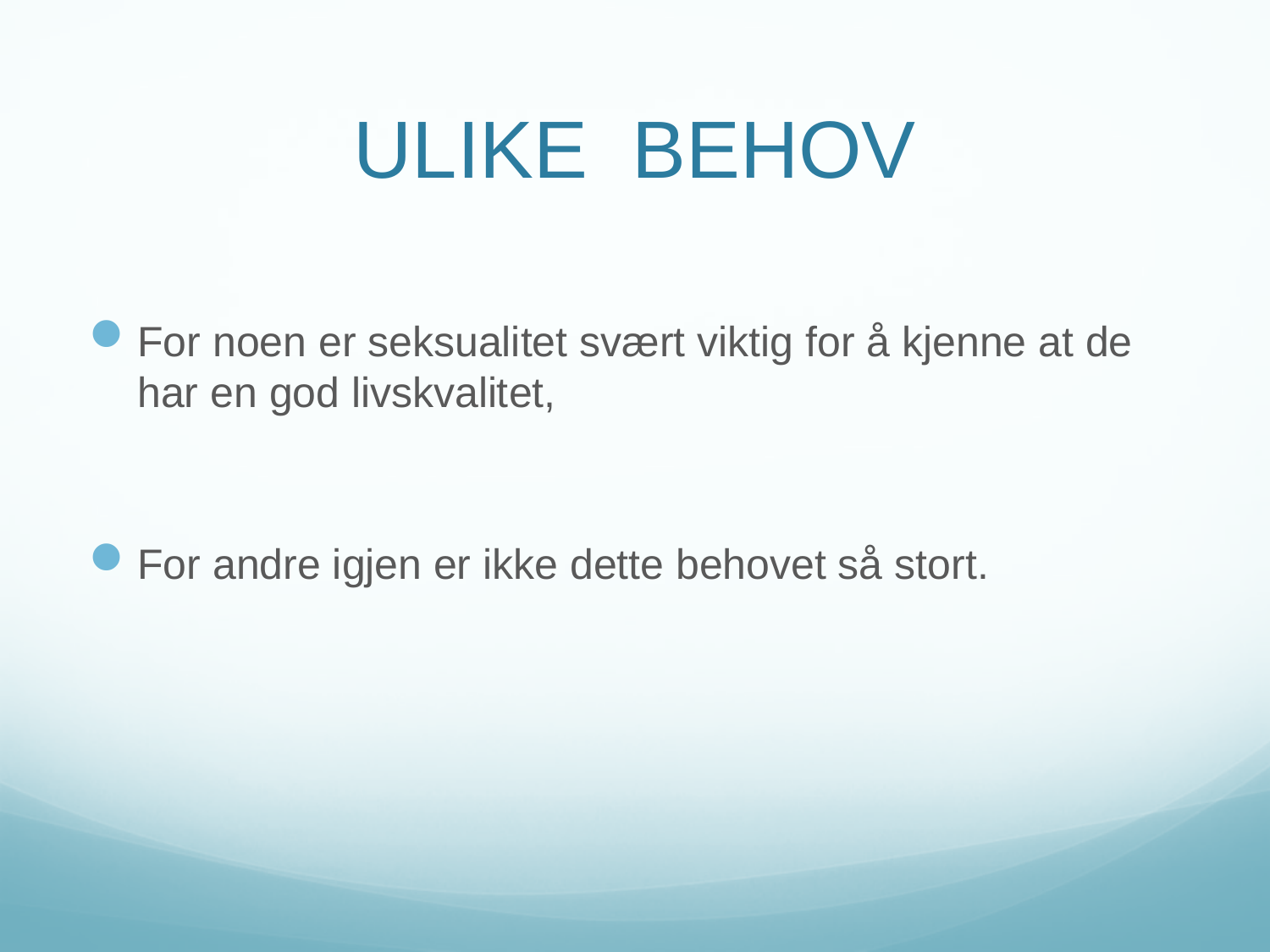

# ULIKE  BEHOV

For noen er seksualitet svært viktig for å kjenne at de har en god livskvalitet,

For andre igjen er ikke dette behovet så stort.